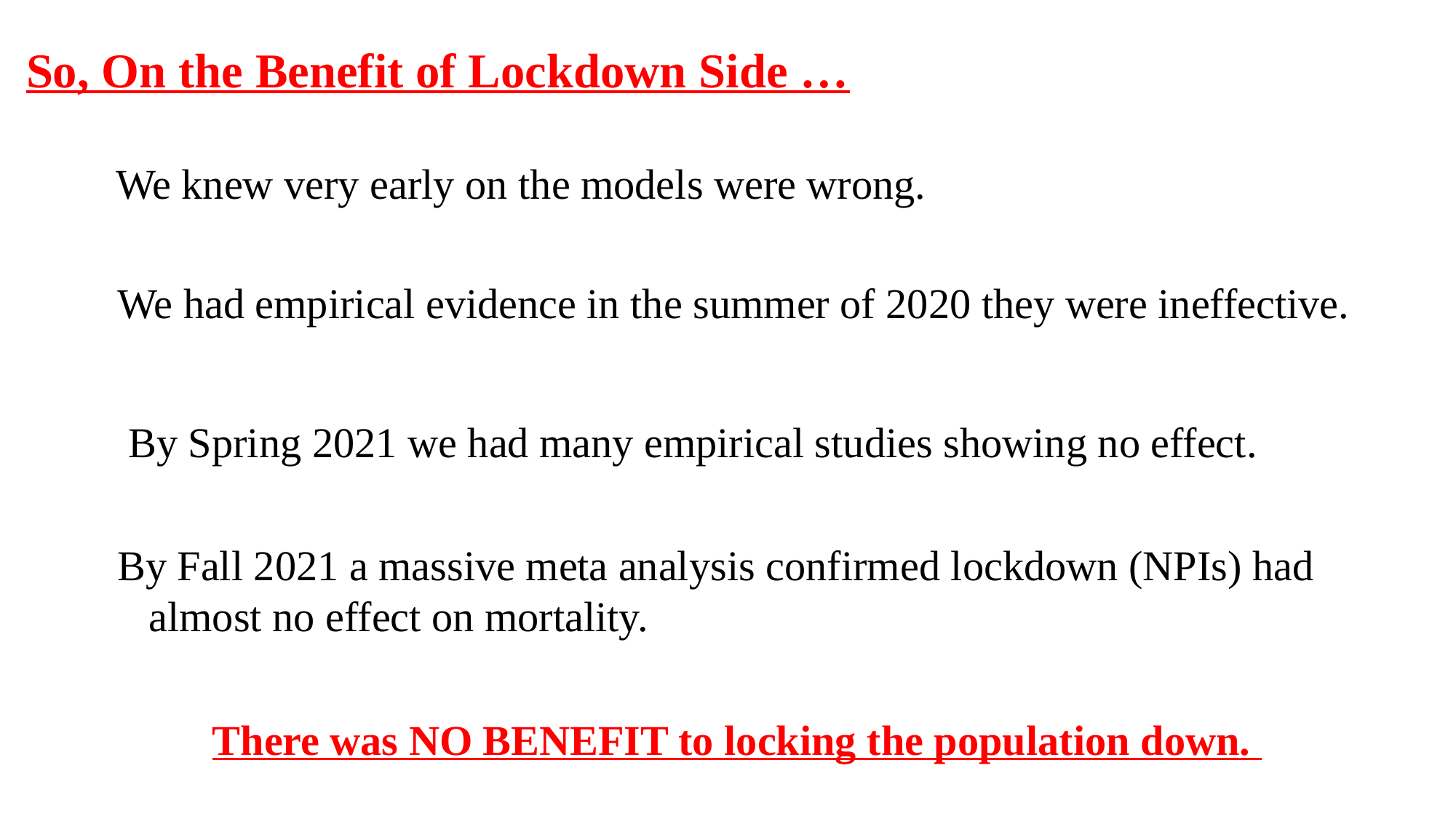

So, On the Benefit of Lockdown Side …
We knew very early on the models were wrong.
We had empirical evidence in the summer of 2020 they were ineffective.
By Spring 2021 we had many empirical studies showing no effect.
By Fall 2021 a massive meta analysis confirmed lockdown (NPIs) had
   almost no effect on mortality.
There was NO BENEFIT to locking the population down.